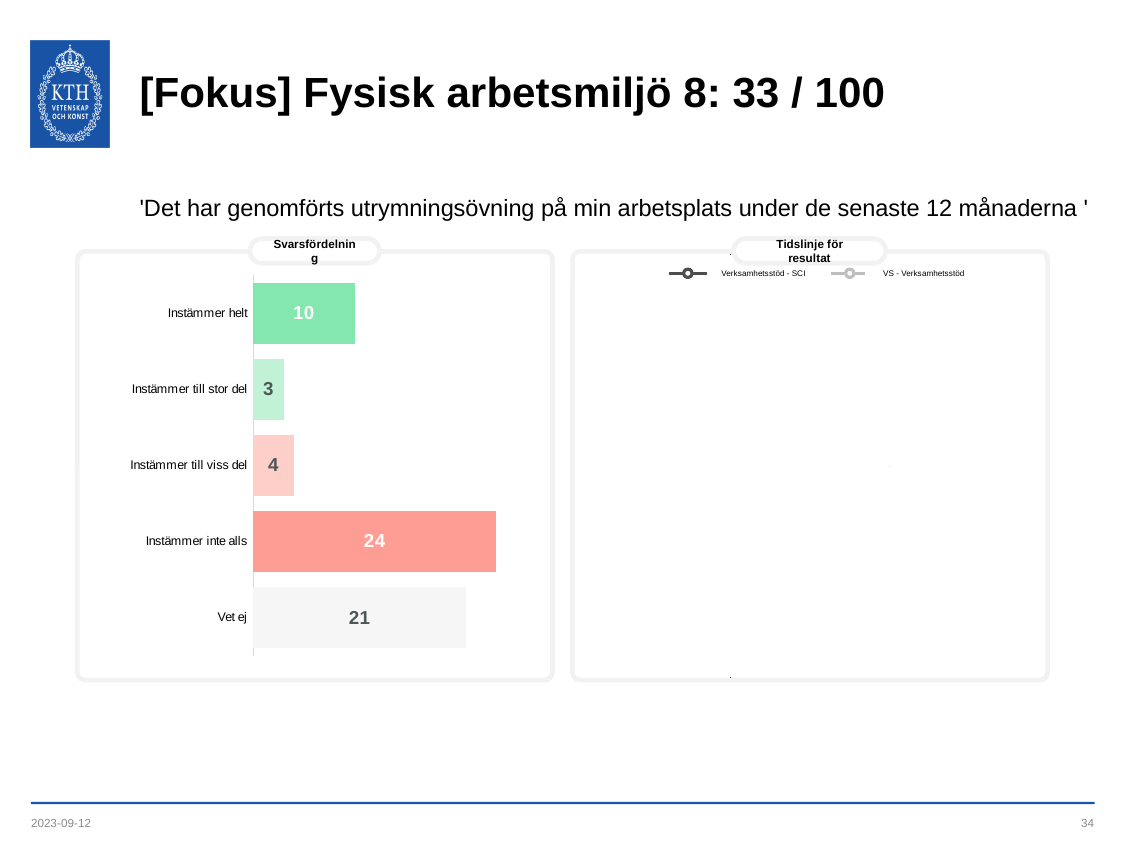

# [Fokus] Fysisk arbetsmiljö 8: 33 / 100
'Det har genomförts utrymningsövning på min arbetsplats under de senaste 12 månaderna '
Svarsfördelning
Tidslinje för resultat

### Chart

| Category |  |  |  |  |
|---|---|---|---|---|
| 45167.34375 | 33.0 | 45.0 | 33.0 | 33.0 |
Verksamhetsstöd - SCI
VS - Verksamhetsstöd

### Chart

| Category |  |
|---|---|
| Instämmer helt | 10.0 |
| Instämmer till stor del | 3.0 |
| Instämmer till viss del | 4.0 |
| Instämmer inte alls | 24.0 |
| Vet ej | 21.0 |
2023-09-12
34